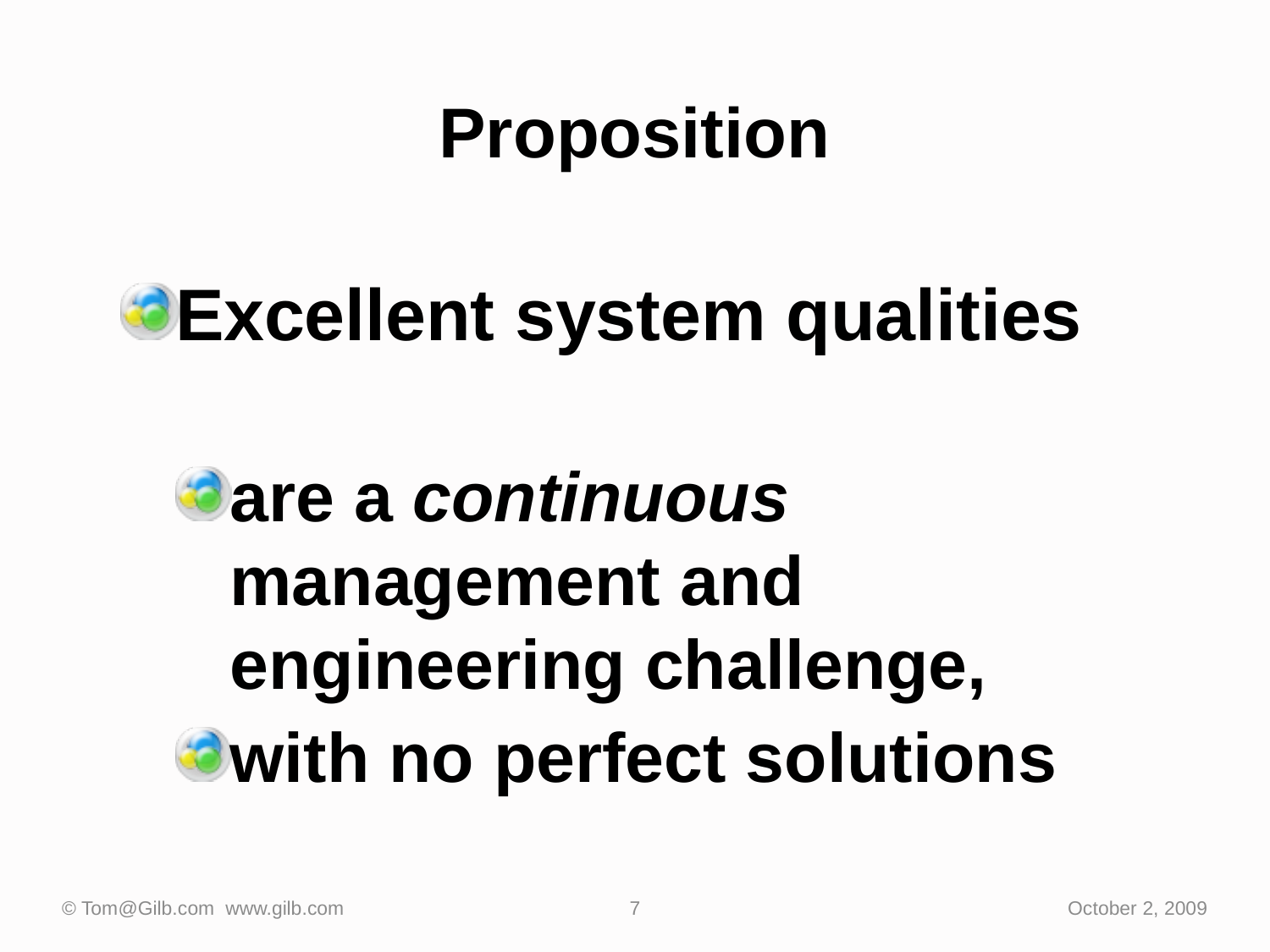

# Proposition
Excellent system qualities
are a continuous management and engineering challenge,
with no perfect solutions
© Tom@Gilb.com  www.gilb.com
7
October 2, 2009